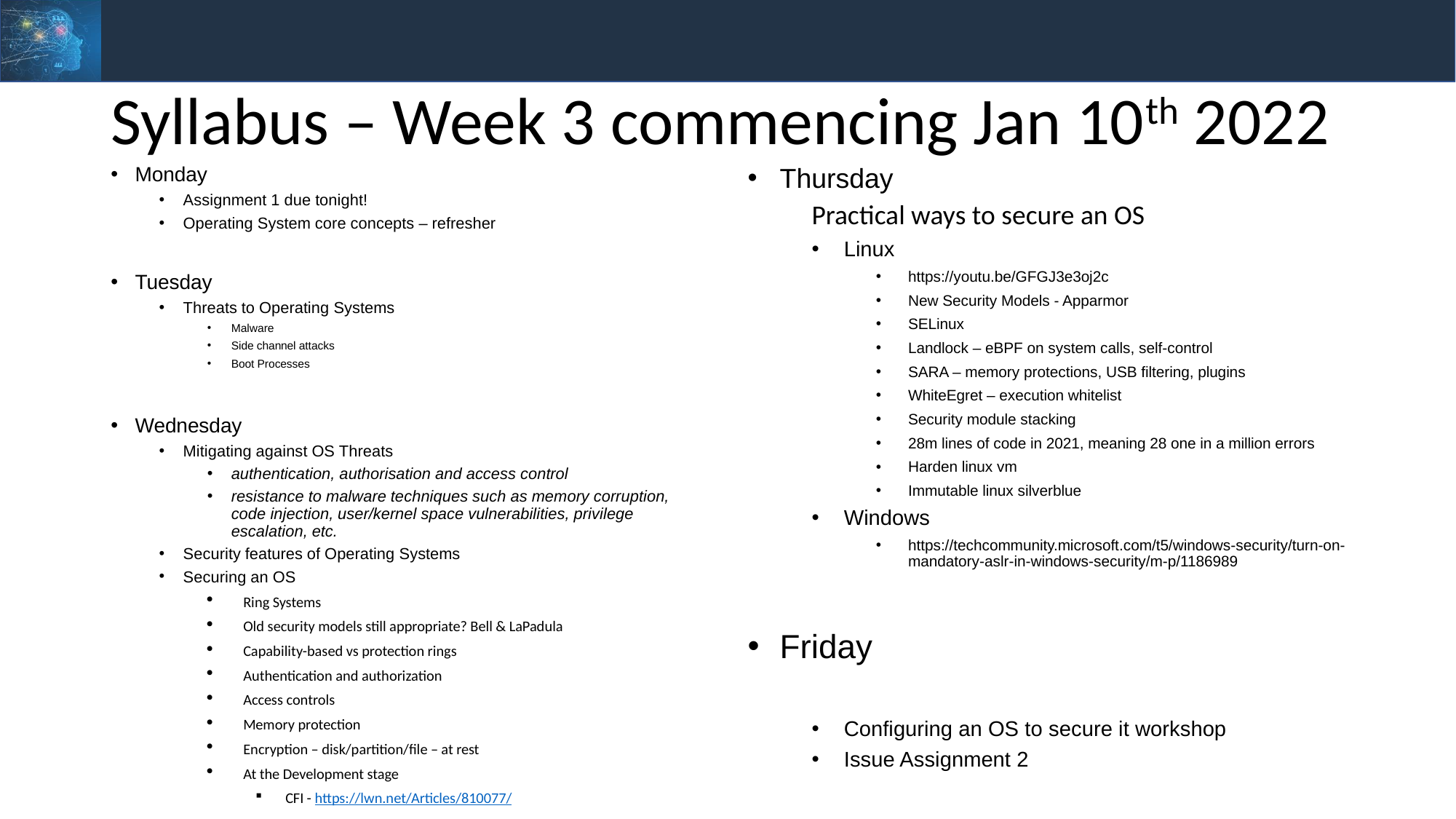

# Syllabus – Week 3 commencing Jan 10th 2022
Monday
Assignment 1 due tonight!
Operating System core concepts – refresher

Tuesday
Threats to Operating Systems
Malware
Side channel attacks
Boot Processes

Wednesday
Mitigating against OS Threats
authentication, authorisation and access control
resistance to malware techniques such as memory corruption, code injection, user/kernel space vulnerabilities, privilege escalation, etc.
Security features of Operating Systems
Securing an OS
Ring Systems
Old security models still appropriate? Bell & LaPadula
Capability-based vs protection rings
Authentication and authorization
Access controls
Memory protection
Encryption – disk/partition/file – at rest
At the Development stage
CFI - https://lwn.net/Articles/810077/

Thursday
Practical ways to secure an OS
Linux
https://youtu.be/GFGJ3e3oj2c
New Security Models - Apparmor
SELinux
Landlock – eBPF on system calls, self-control
SARA – memory protections, USB filtering, plugins
WhiteEgret – execution whitelist
Security module stacking
28m lines of code in 2021, meaning 28 one in a million errors
Harden linux vm
Immutable linux silverblue
Windows
https://techcommunity.microsoft.com/t5/windows-security/turn-on-mandatory-aslr-in-windows-security/m-p/1186989

Friday

Configuring an OS to secure it workshop
Issue Assignment 2